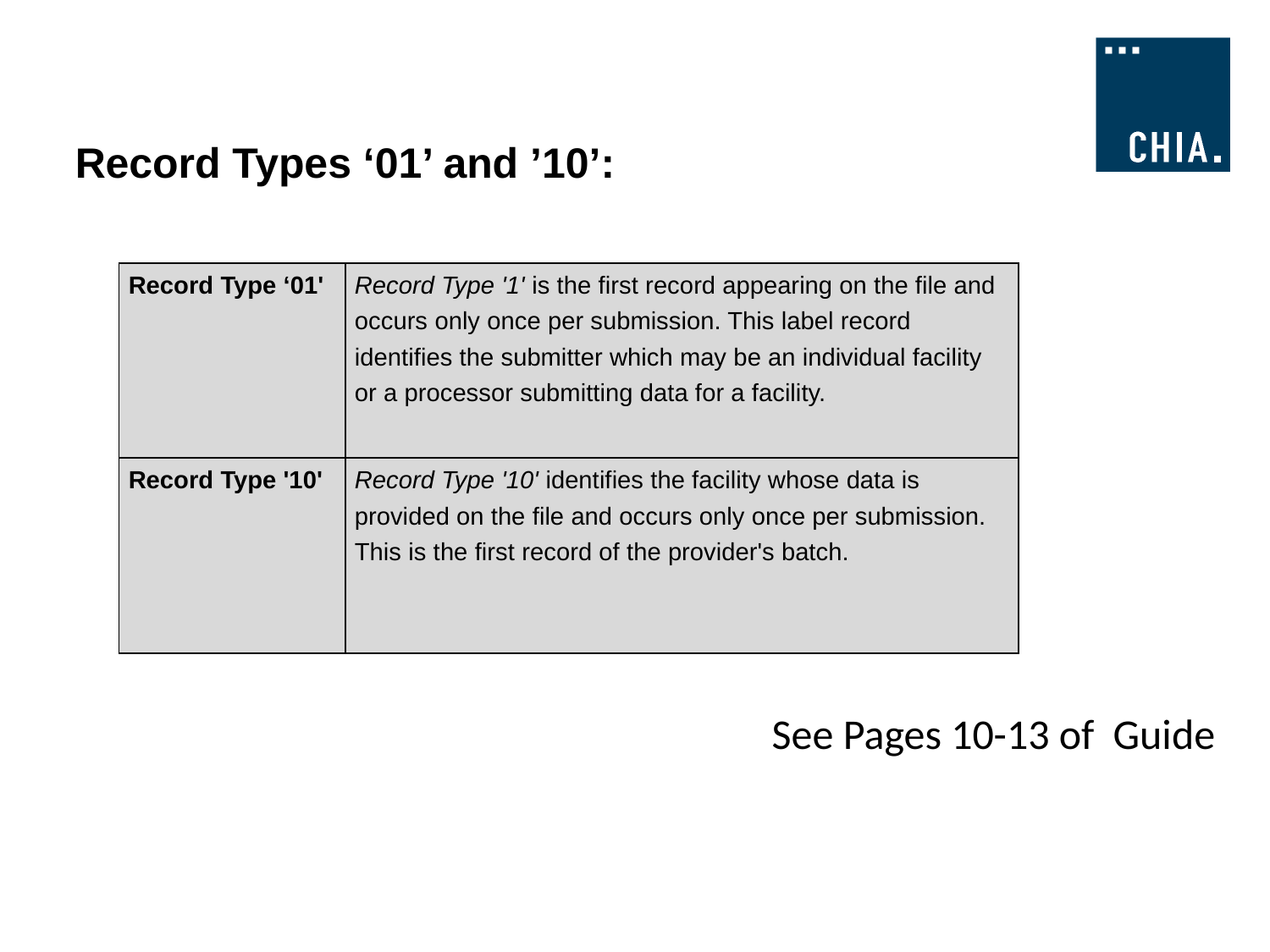

# Record Types ‘01’ and ’10’:
| Record Type ‘01' | Record Type '1' is the first record appearing on the file and occurs only once per submission. This label record identifies the submitter which may be an individual facility or a processor submitting data for a facility. |
| --- | --- |
| Record Type '10' | Record Type '10' identifies the facility whose data is provided on the file and occurs only once per submission. This is the first record of the provider's batch. |
See Pages 10-13 of  Guide